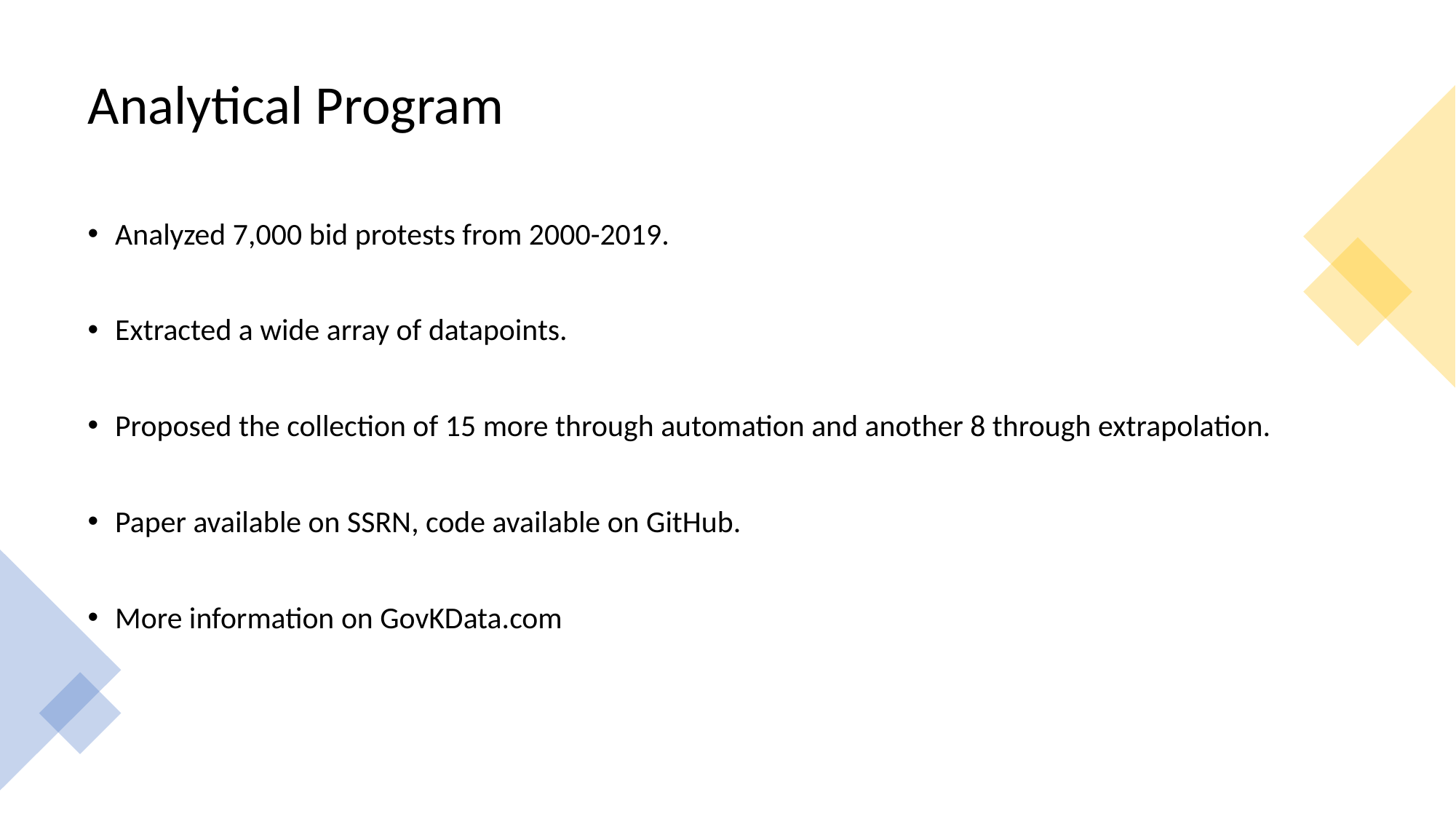

# Analytical Program

Analyzed 7,000 bid protests from 2000-2019.

Extracted a wide array of datapoints.

Proposed the collection of 15 more through automation and another 8 through extrapolation.

Paper available on SSRN, code available on GitHub.

More information on GovKData.com

5